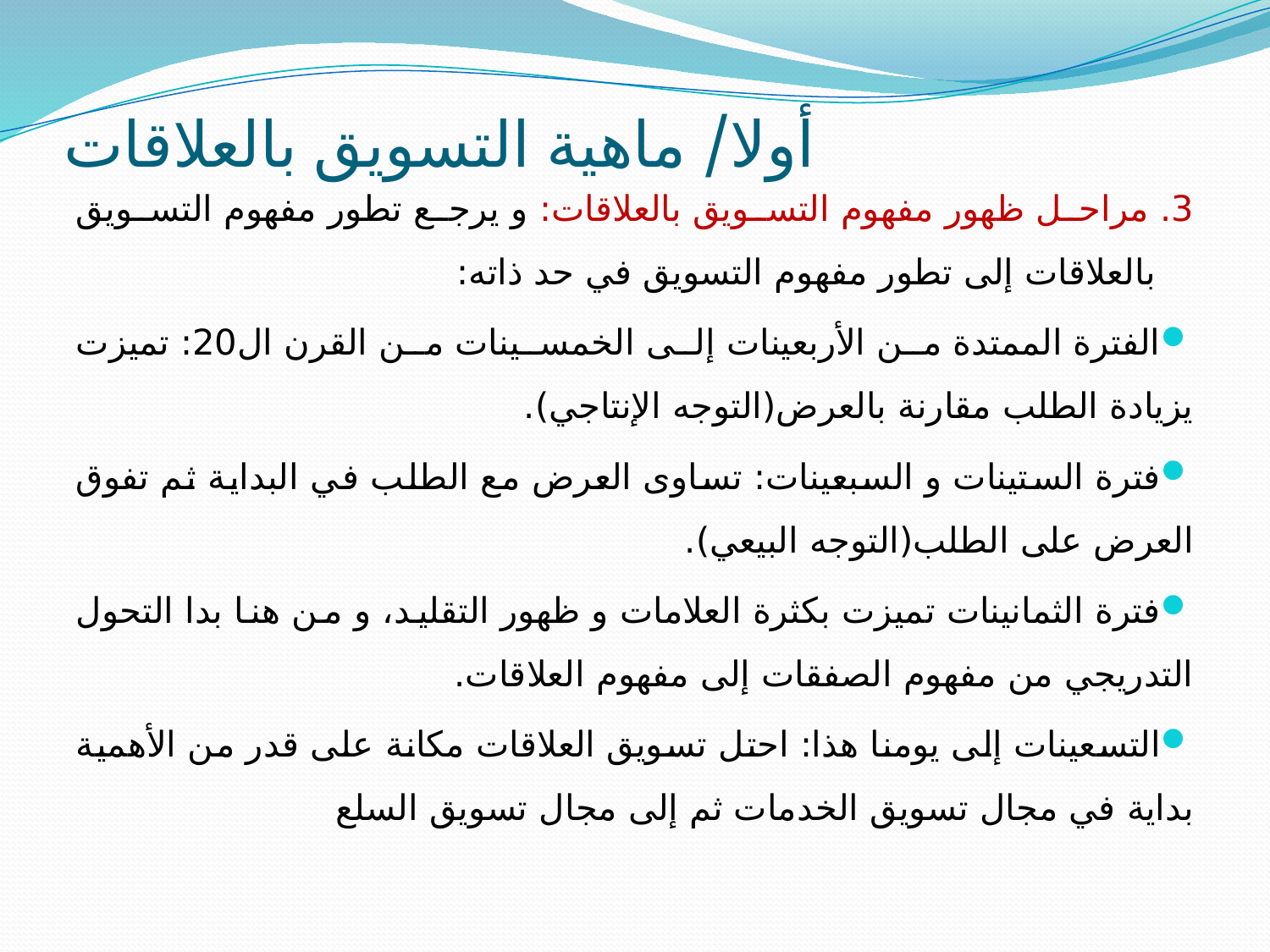

# أولا/ ماهية التسويق بالعلاقات
3. مراحل ظهور مفهوم التسويق بالعلاقات: و يرجع تطور مفهوم التسويق بالعلاقات إلى تطور مفهوم التسويق في حد ذاته:
الفترة الممتدة من الأربعينات إلى الخمسينات من القرن ال20: تميزت يزيادة الطلب مقارنة بالعرض(التوجه الإنتاجي).
فترة الستينات و السبعينات: تساوى العرض مع الطلب في البداية ثم تفوق العرض على الطلب(التوجه البيعي).
فترة الثمانينات تميزت بكثرة العلامات و ظهور التقليد، و من هنا بدا التحول التدريجي من مفهوم الصفقات إلى مفهوم العلاقات.
التسعينات إلى يومنا هذا: احتل تسويق العلاقات مكانة على قدر من الأهمية بداية في مجال تسويق الخدمات ثم إلى مجال تسويق السلع